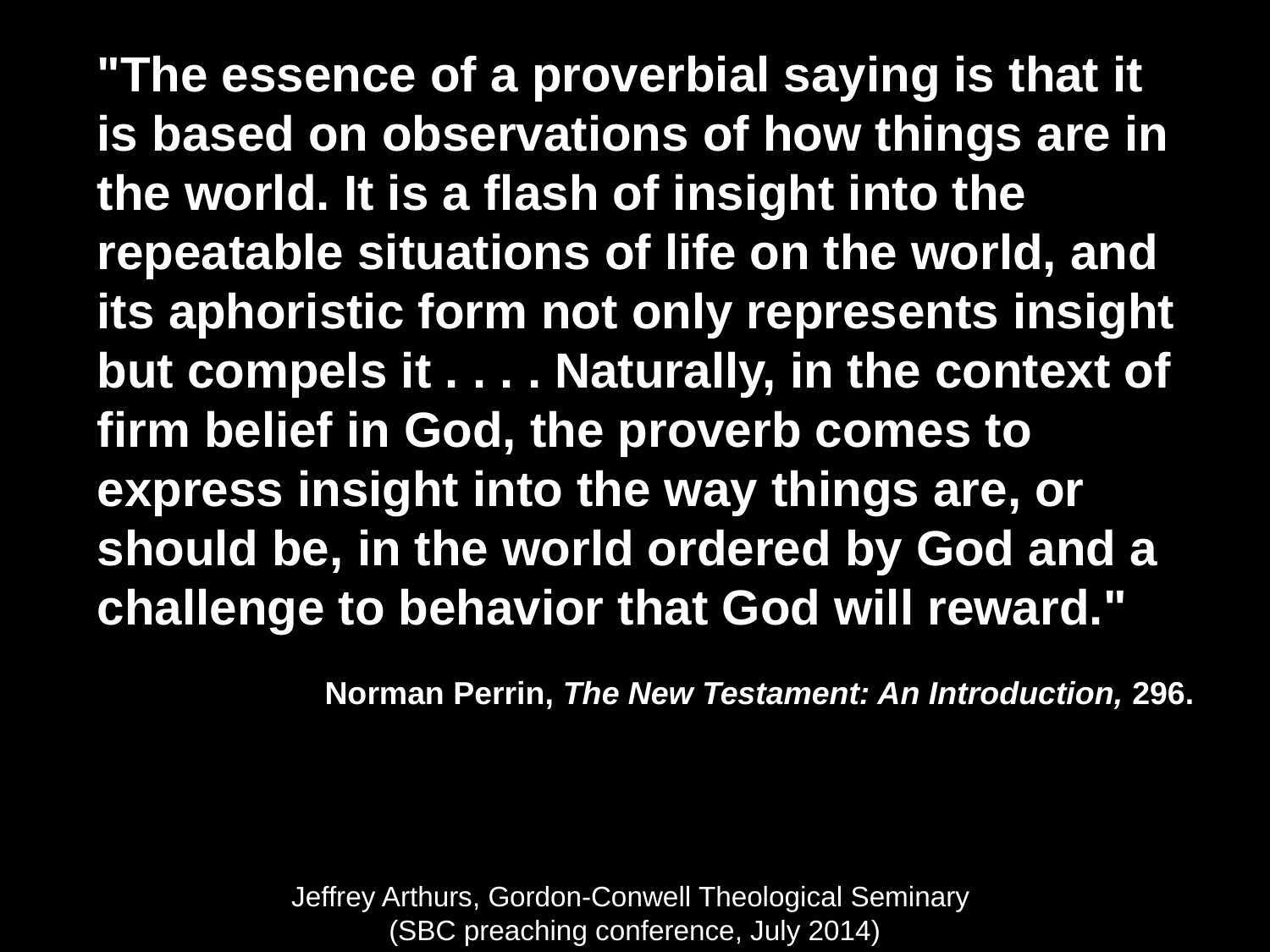

"The essence of a proverbial saying is that it is based on observations of how things are in the world. It is a flash of insight into the repeatable situations of life on the world, and its aphoristic form not only represents insight but compels it . . . . Naturally, in the context of firm belief in God, the proverb comes to express insight into the way things are, or should be, in the world ordered by God and a challenge to behavior that God will reward."

Norman Perrin, The New Testament: An Introduction, 296.

Jeffrey Arthurs, Gordon-Conwell Theological Seminary
(SBC preaching conference, July 2014)